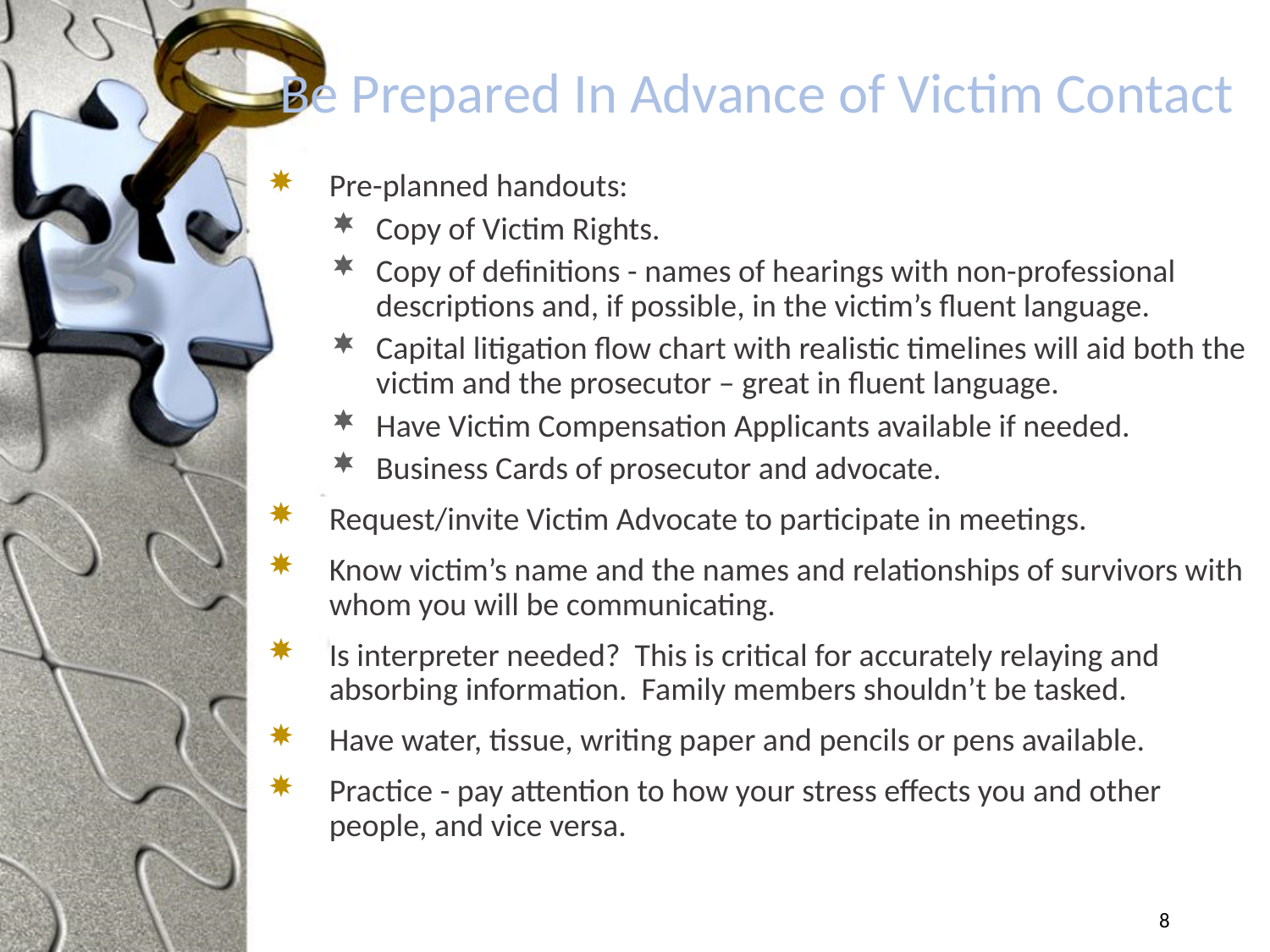

# Be Prepared In Advance of Victim Contact
Pre-planned handouts:
Copy of Victim Rights.
Copy of definitions - names of hearings with non-professional descriptions and, if possible, in the victim’s fluent language.
Capital litigation flow chart with realistic timelines will aid both the victim and the prosecutor – great in fluent language.
Have Victim Compensation Applicants available if needed.
Business Cards of prosecutor and advocate.
Request/invite Victim Advocate to participate in meetings.
Know victim’s name and the names and relationships of survivors with whom you will be communicating.
Is interpreter needed?  This is critical for accurately relaying and absorbing information.  Family members shouldn’t be tasked.
Have water, tissue, writing paper and pencils or pens available.
Practice - pay attention to how your stress effects you and other people, and vice versa.
8